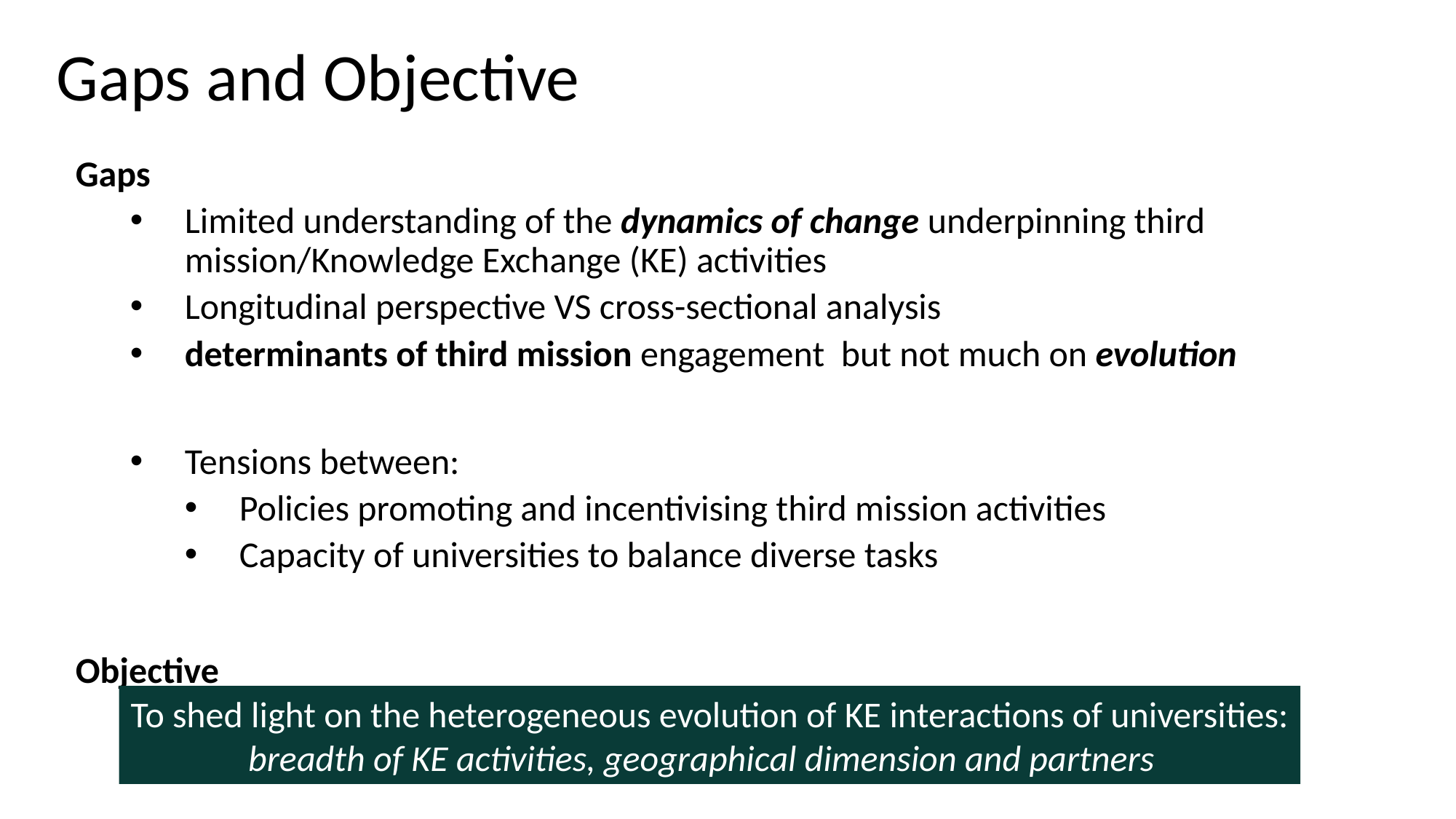

# Gaps and Objective
Gaps
Limited understanding of the dynamics of change underpinning third mission/Knowledge Exchange (KE) activities
Longitudinal perspective VS cross-sectional analysis
determinants of third mission engagement  but not much on evolution

Tensions between:
Policies promoting and incentivising third mission activities
Capacity of universities to balance diverse tasks

Objective

To shed light on the heterogeneous evolution of KE interactions of universities:
breadth of KE activities, geographical dimension and partners